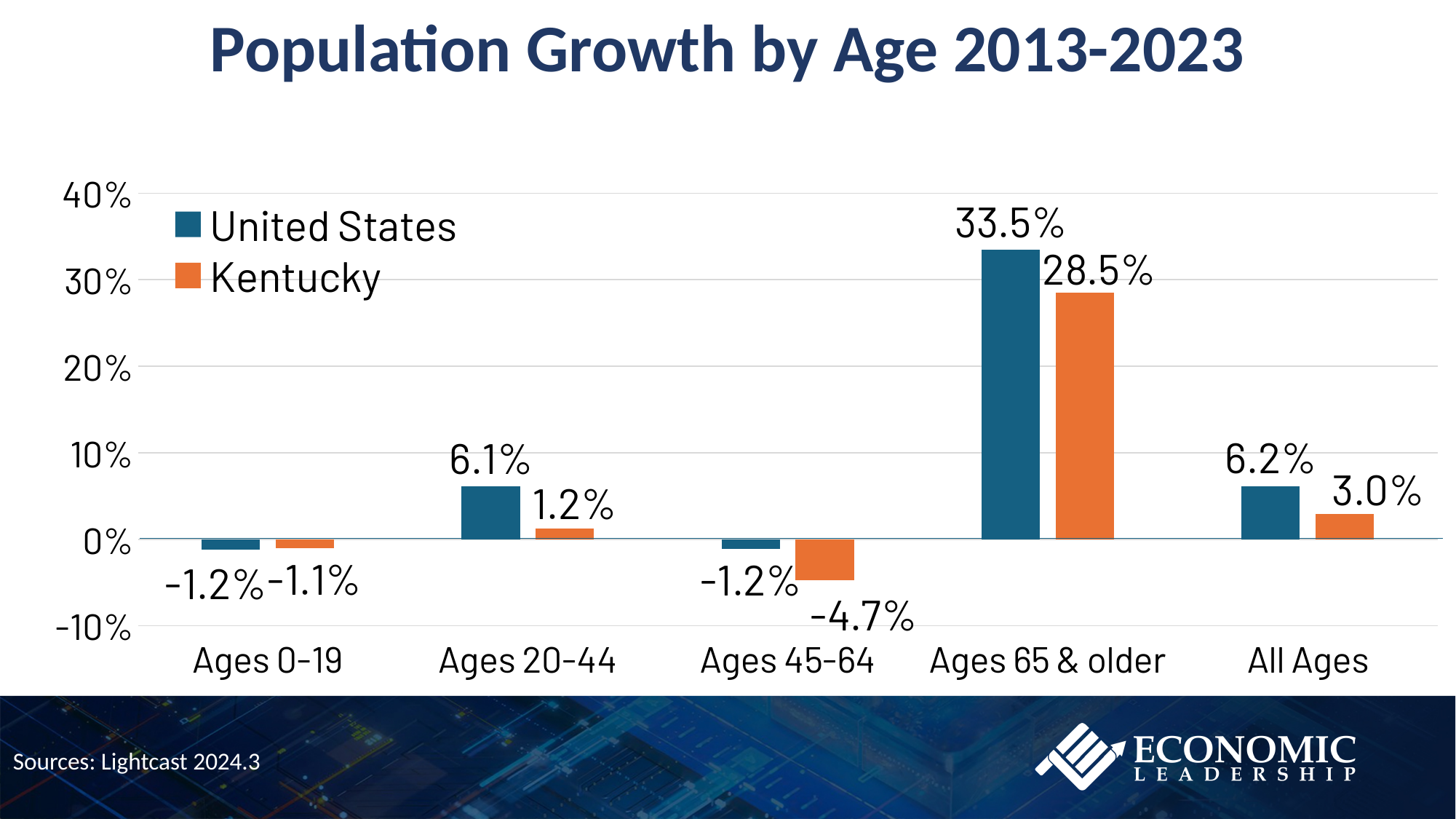

Population Growth by Age 2013-2023

### Chart

| Category | United States | Kentucky |
|---|---|---|
| Ages 0-19 | -0.012226929690786955 | -0.010570980040700607 |
| Ages 20-44 | 0.06119483798244461 | 0.01212981223355094 |
| Ages 45-64 | -0.011501465452659591 | -0.04692242825536751 |
| Ages 65 & older | 0.334616695284632 | 0.28485250872051027 |
| All Ages | 0.06159684651174745 | 0.02958289336965668 |
Sources: Lightcast 2024.3